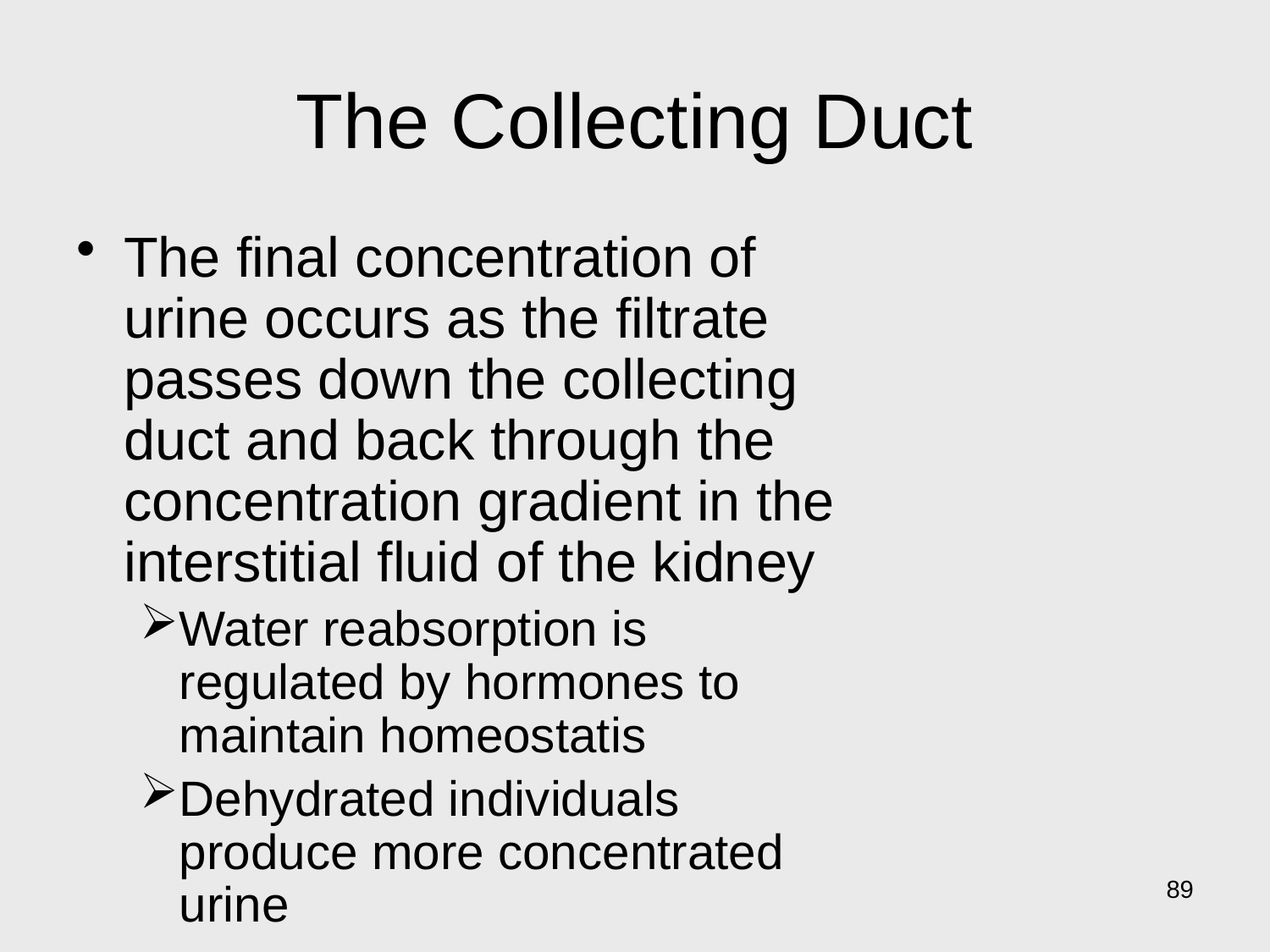

# The Collecting Duct
The final concentration of urine occurs as the filtrate passes down the collecting duct and back through the concentration gradient in the interstitial fluid of the kidney
Water reabsorption is regulated by hormones to maintain homeostatis
Dehydrated individuals produce more concentrated urine
89